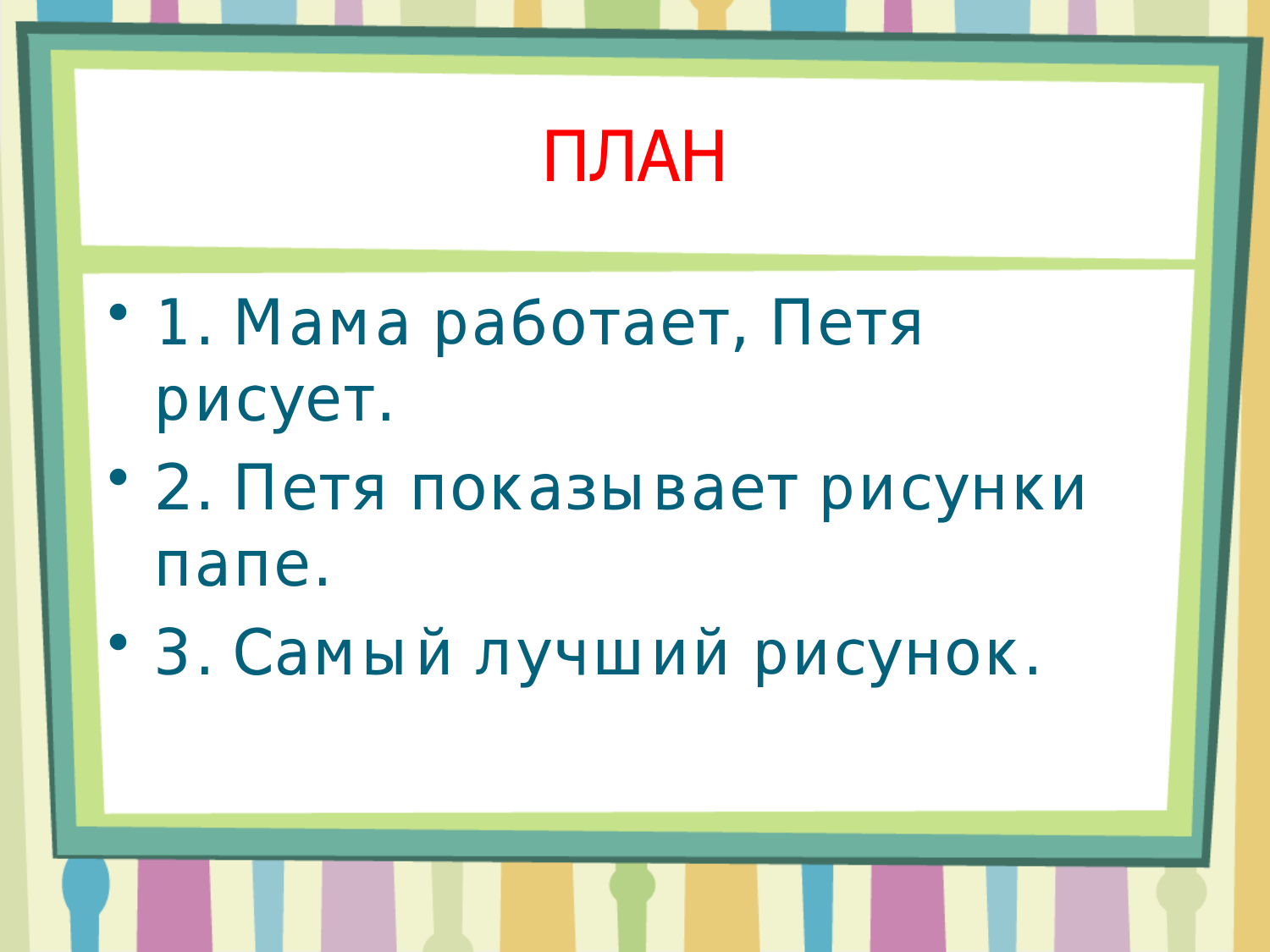

# ПЛАН
1. Мама работает, Петя рисует.
2. Петя показывает рисунки папе.
3. Самый лучший рисунок.